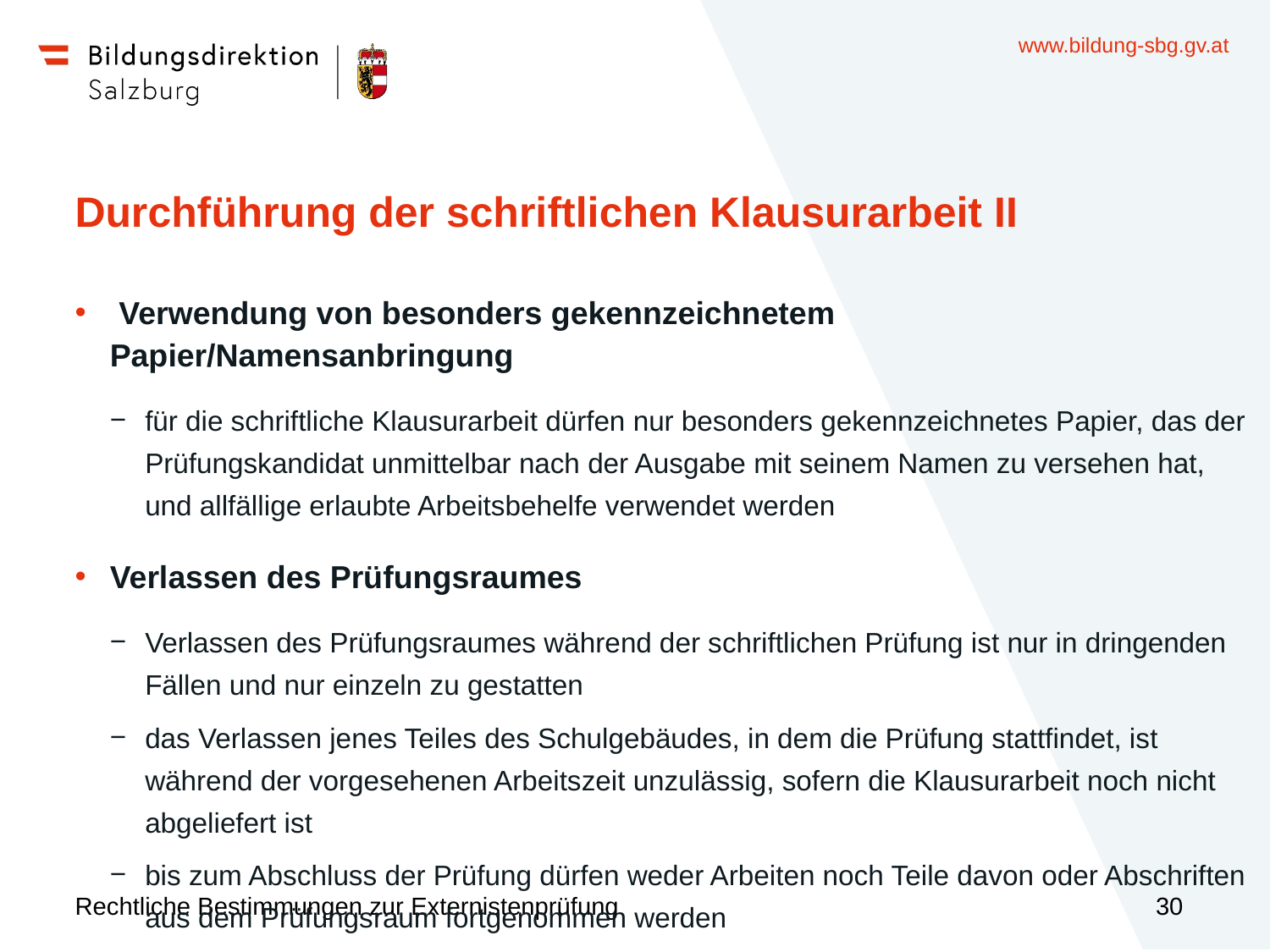

# Durchführung der schriftlichen Klausurarbeit II
 Verwendung von besonders gekennzeichnetem Papier/Namensanbringung
für die schriftliche Klausurarbeit dürfen nur besonders gekennzeichnetes Papier, das der Prüfungskandidat unmittelbar nach der Ausgabe mit seinem Namen zu versehen hat, und allfällige erlaubte Arbeitsbehelfe verwendet werden
Verlassen des Prüfungsraumes
Verlassen des Prüfungsraumes während der schriftlichen Prüfung ist nur in dringenden Fällen und nur einzeln zu gestatten
das Verlassen jenes Teiles des Schulgebäudes, in dem die Prüfung stattfindet, ist während der vorgesehenen Arbeitszeit unzulässig, sofern die Klausurarbeit noch nicht abgeliefert ist
bis zum Abschluss der Prüfung dürfen weder Arbeiten noch Teile davon oder Abschriften aus dem Prüfungsraum fortgenommen werden

Rechtliche Bestimmungen zur Externistenprüfung
30